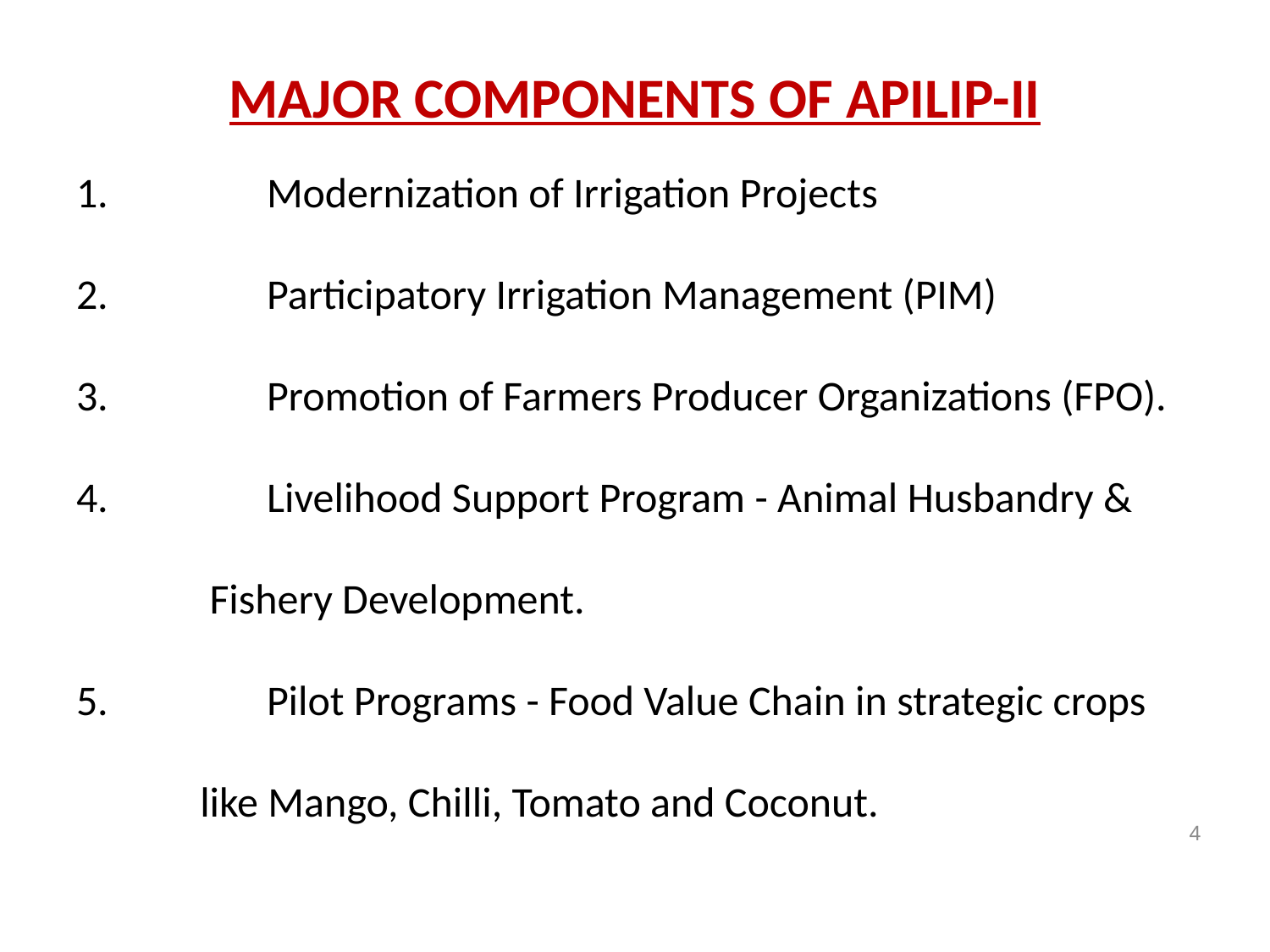

# MAJOR COMPONENTS OF APILIP-II
 	Modernization of Irrigation Projects

 	Participatory Irrigation Management (PIM)

 	Promotion of Farmers Producer Organizations (FPO).

 	Livelihood Support Program - Animal Husbandry &
              Fishery Development.

5.		Pilot Programs - Food Value Chain in strategic crops
             like Mango, Chilli, Tomato and Coconut.
4